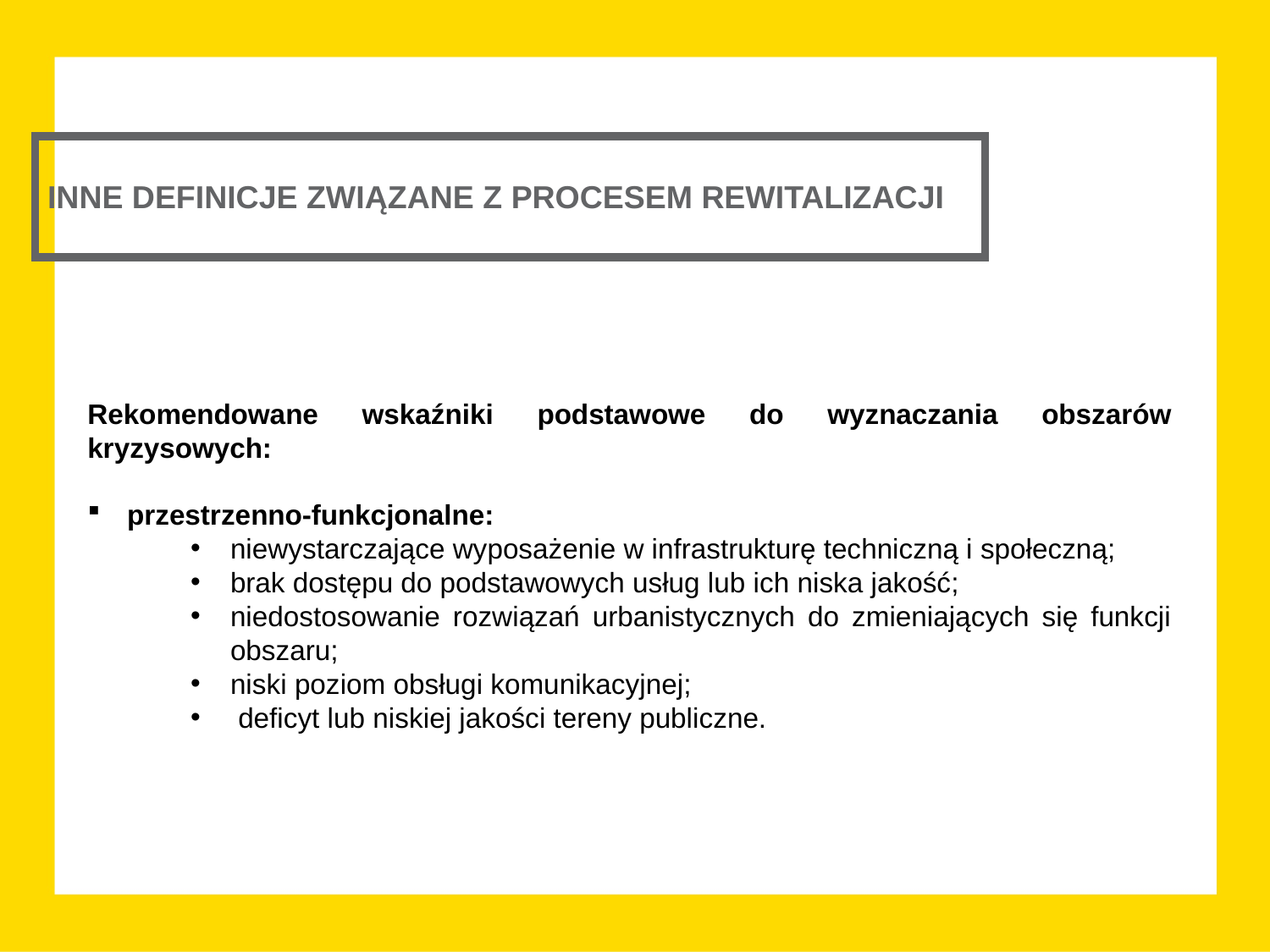

INNE DEFINICJE ZWIĄZANE Z PROCESEM REWITALIZACJI

Rekomendowane wskaźniki podstawowe do wyznaczania obszarów kryzysowych:

przestrzenno-funkcjonalne:
niewystarczające wyposażenie w infrastrukturę techniczną i społeczną;
brak dostępu do podstawowych usług lub ich niska jakość;
niedostosowanie rozwiązań urbanistycznych do zmieniających się funkcji obszaru;
niski poziom obsługi komunikacyjnej;
 deficyt lub niskiej jakości tereny publiczne.